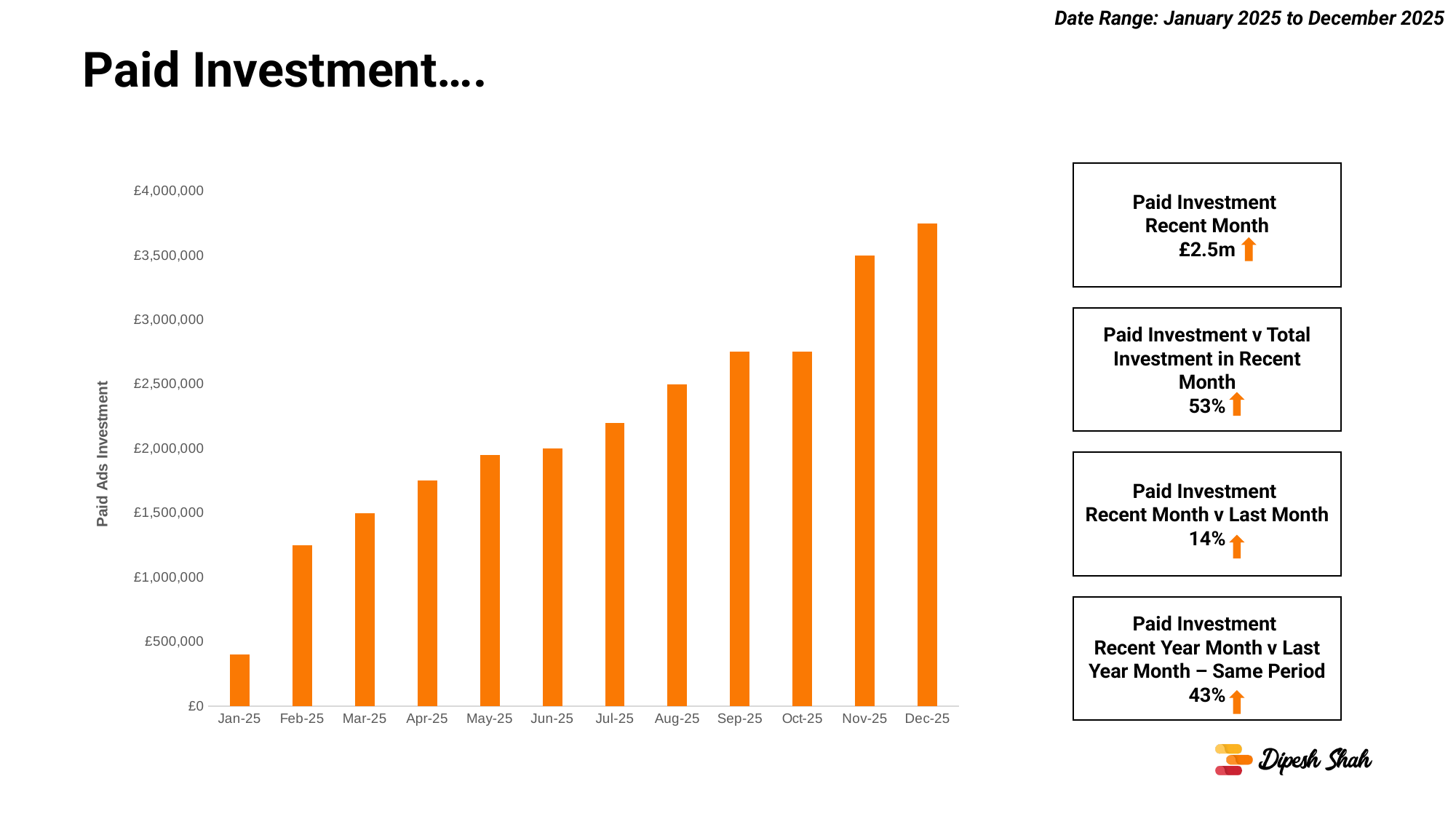

Date Range: January 2025 to December 2025
# Paid Investment….
Paid Investment
Recent Month
£2.5m

### Chart

| Category | Paid Ads Investment  |
|---|---|
| 45658 | 400000.0 |
| 45689 | 1250000.0 |
| 45717 | 1500000.0 |
| 45748 | 1750000.0 |
| 45778 | 1950000.0 |
| 45809 | 2000000.0 |
| 45839 | 2200000.0 |
| 45870 | 2500000.0 |
| 45901 | 2750000.0 |
| 45931 | 2750000.0 |
| 45962 | 3500000.0 |
| 45992 | 3750000.0 |
Paid Investment v Total Investment in Recent Month
53%

Paid Investment
Recent Month v Last Month
14%

Paid Investment
Recent Year Month v Last Year Month – Same Period
43%